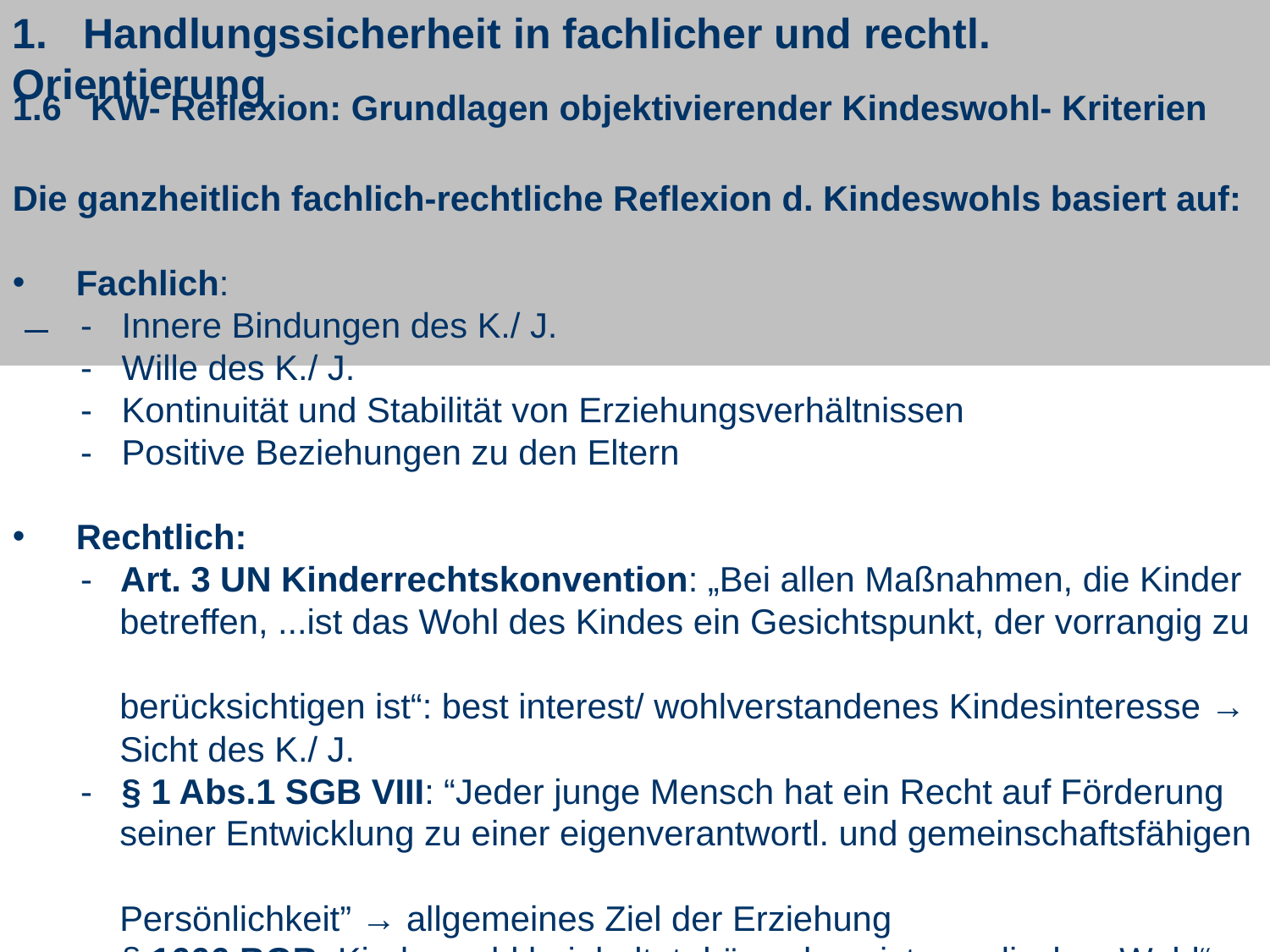

1.   Handlungssicherheit in fachlicher und rechtl. Orientierung

1.6   KW- Reflexion: Grundlagen objektivierender Kindeswohl- Kriterien

Die ganzheitlich fachlich-rechtliche Reflexion d. Kindeswohls basiert auf:

Fachlich:
       -   Innere Bindungen des K./ J.
       -   Wille des K./ J.
       -   Kontinuität und Stabilität von Erziehungsverhältnissen
       -   Positive Beziehungen zu den Eltern

Rechtlich:
       -   Art. 3 UN Kinderrechtskonvention: „Bei allen Maßnahmen, die Kinder
           betreffen, ...ist das Wohl des Kindes ein Gesichtspunkt, der vorrangig zu
           berücksichtigen ist“: best interest/ wohlverstandenes Kindesinteresse →
           Sicht des K./ J.
       -   § 1 Abs.1 SGB VIII: “Jeder junge Mensch hat ein Recht auf Förderung
           seiner Entwicklung zu einer eigenverantwortl. und gemeinschaftsfähigen
           Persönlichkeit” → allgemeines Ziel der Erziehung
       -   § 1666 BGB: Kindeswohl beinhaltet „körperl., geist., seelisches Wohl“.